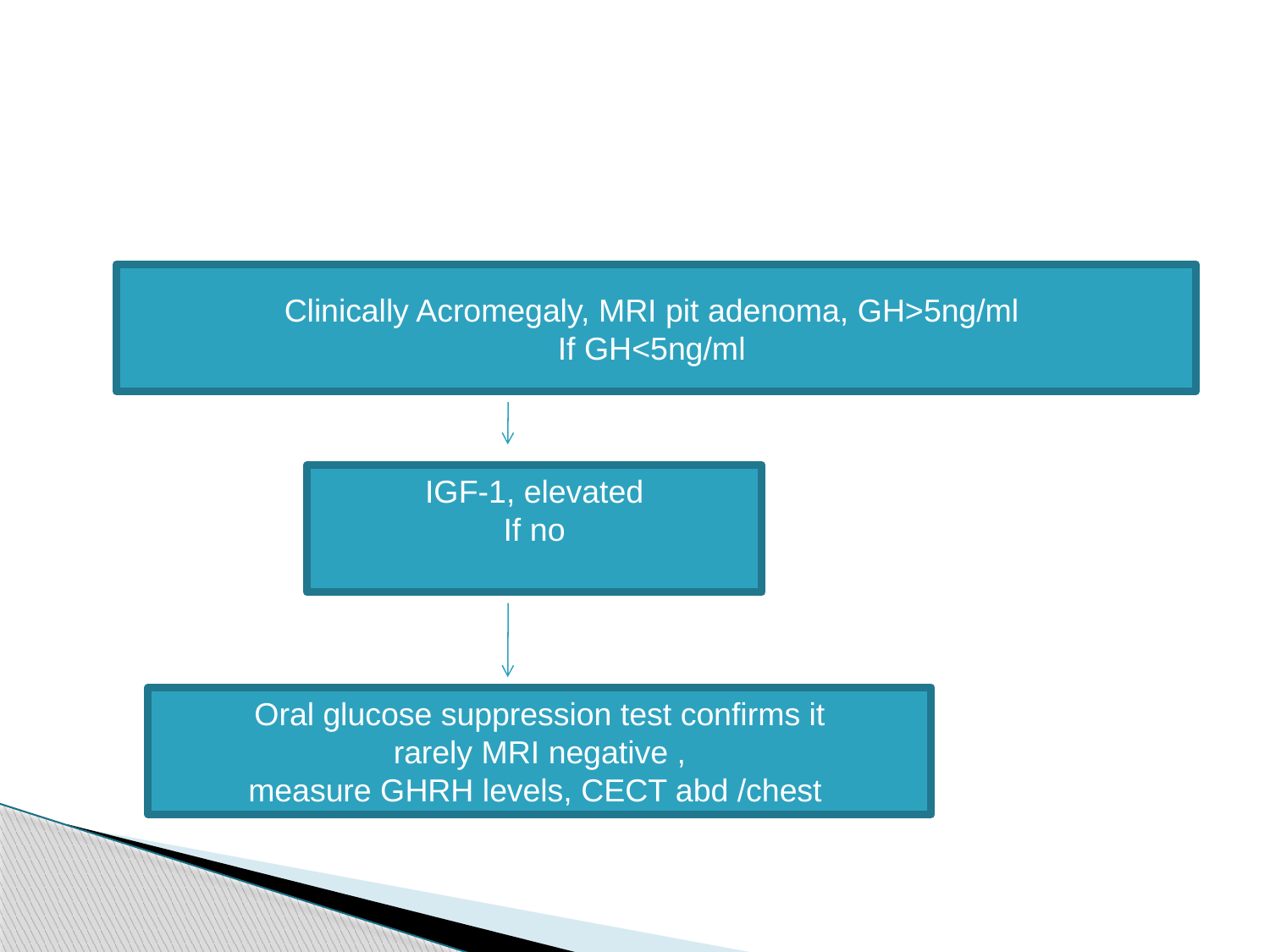

#

Clinically Acromegaly, MRI pit adenoma, GH>5ng/ml
If GH<5ng/ml
IGF-1, elevated
If no

Oral glucose suppression test confirms it
 rarely MRI negative ,
measure GHRH levels, CECT abd /chest